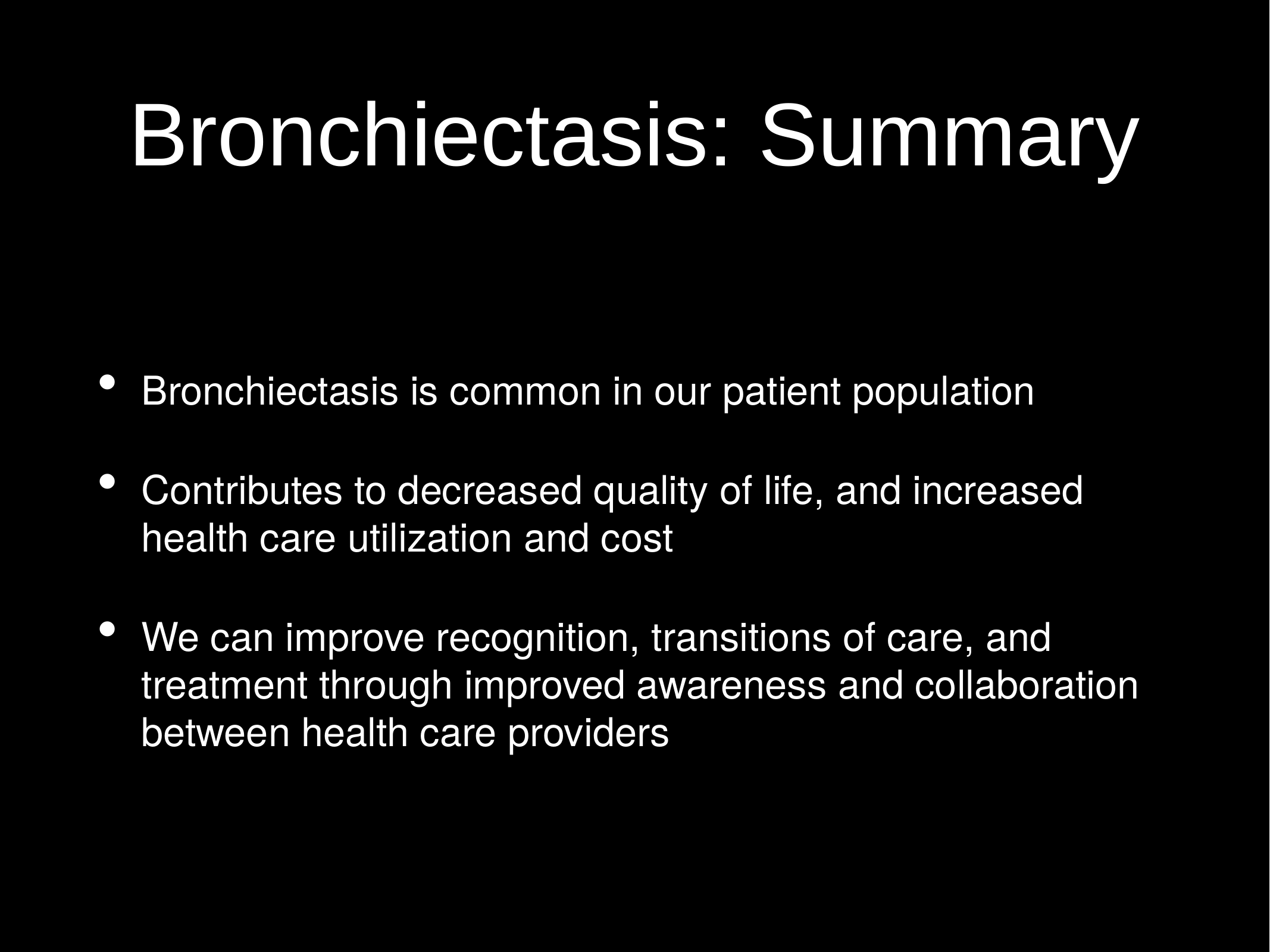

# Bronchiectasis: Summary
Bronchiectasis is common in our patient population
Contributes to decreased quality of life, and increased health care utilization and cost
We can improve recognition, transitions of care, and treatment through improved awareness and collaboration between health care providers